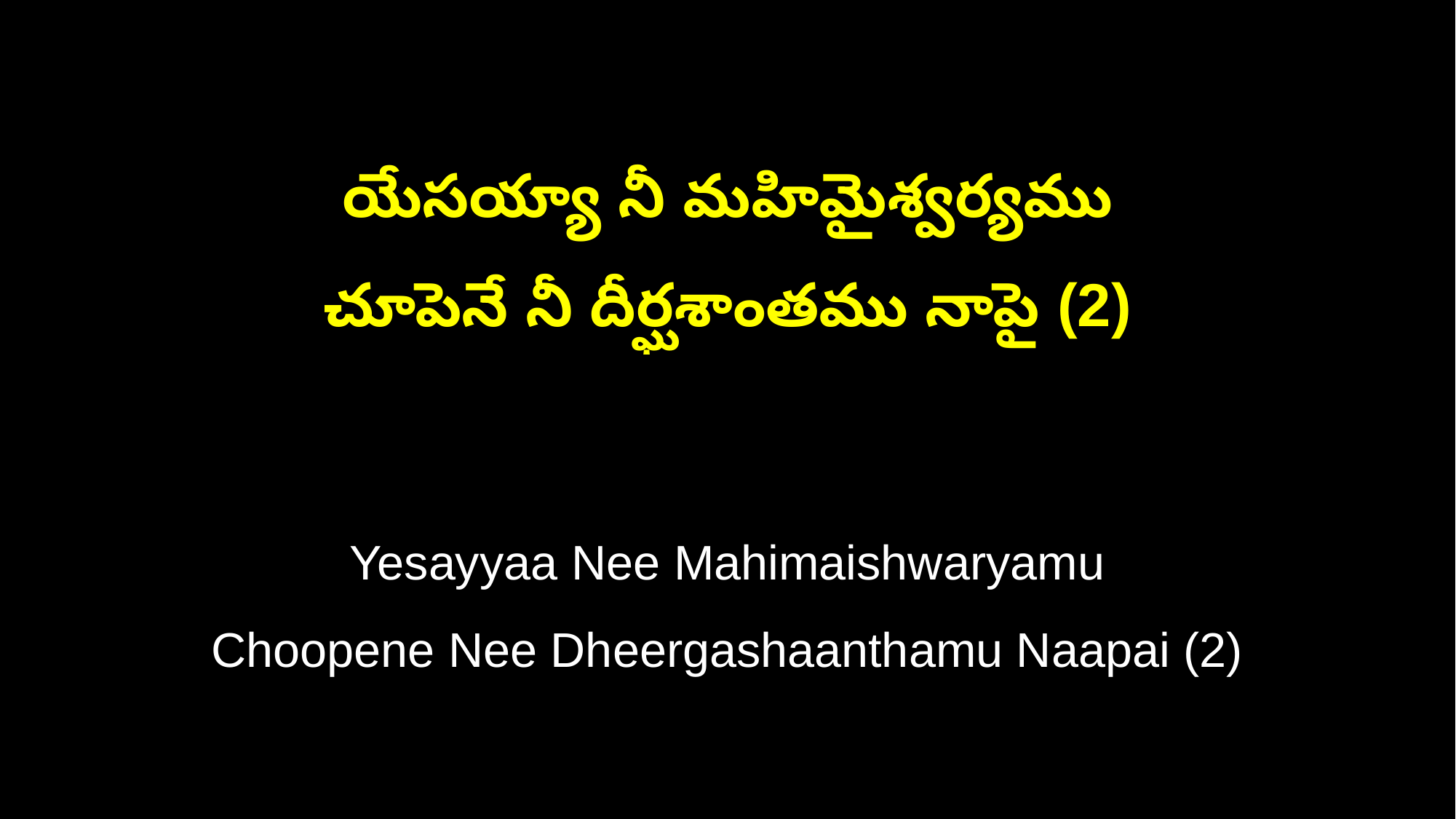

యేసయ్యా నీ మహిమైశ్వర్యము
చూపెనే నీ దీర్ఘశాంతము నాపై (2)
Yesayyaa Nee Mahimaishwaryamu
Choopene Nee Dheergashaanthamu Naapai (2)